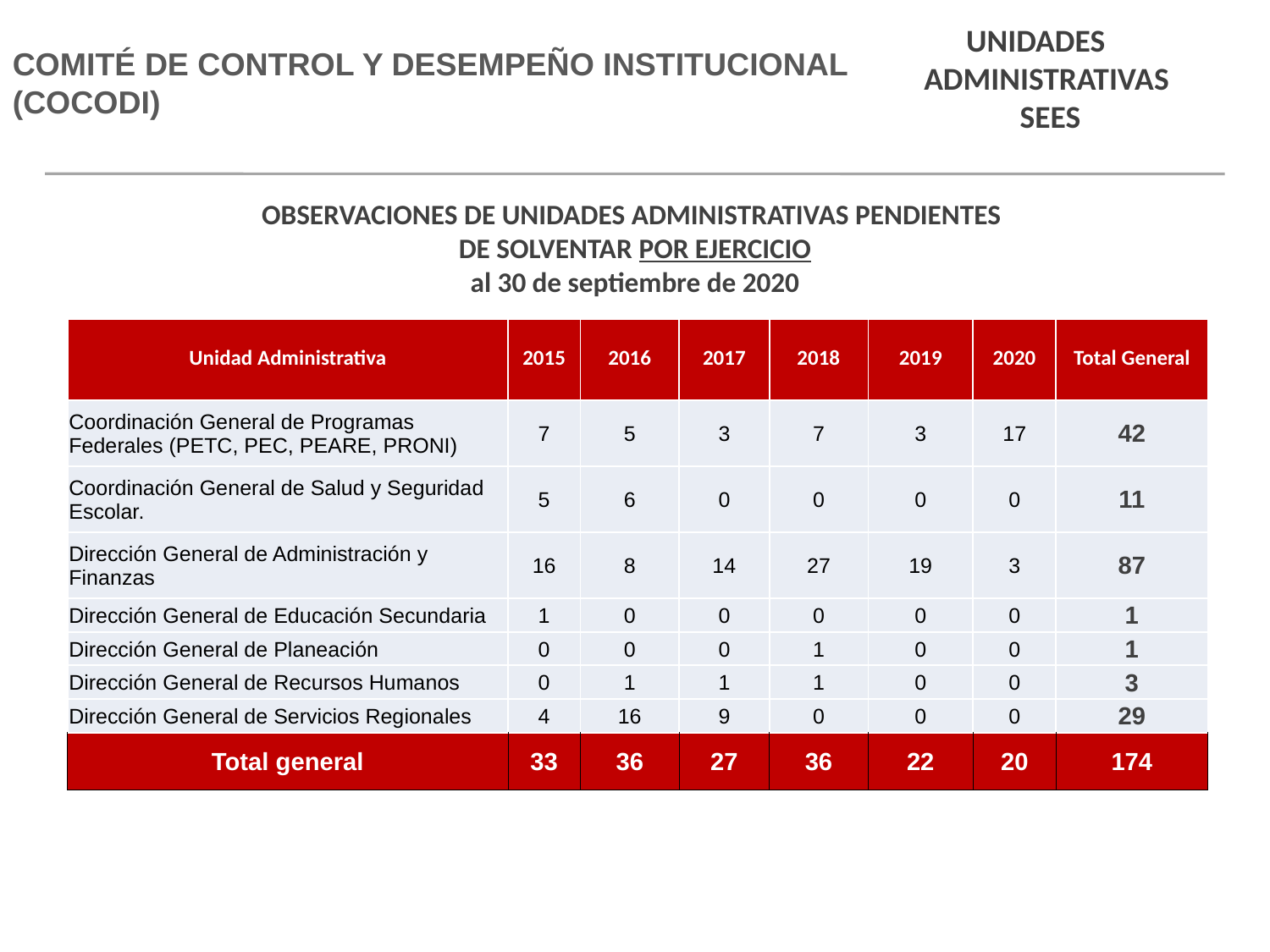

Comité de control y desempeño institucional (COCODI)

UNIDADES     ADMINISTRATIVAS
SEES
OBSERVACIONES DE UNIDADES ADMINISTRATIVAS PENDIENTES
DE SOLVENTAR POR EJERCICIO
al 30 de septiembre de 2020
| Unidad Administrativa | 2015 | 2016 | 2017 | 2018 | 2019 | 2020 | Total General |
| --- | --- | --- | --- | --- | --- | --- | --- |
| Coordinación General de Programas Federales (PETC, PEC, PEARE, PRONI) | 7 | 5 | 3 | 7 | 3 | 17 | 42 |
| Coordinación General de Salud y Seguridad Escolar. | 5 | 6 | 0 | 0 | 0 | 0 | 11 |
| Dirección General de Administración y Finanzas | 16 | 8 | 14 | 27 | 19 | 3 | 87 |
| Dirección General de Educación Secundaria | 1 | 0 | 0 | 0 | 0 | 0 | 1 |
| Dirección General de Planeación | 0 | 0 | 0 | 1 | 0 | 0 | 1 |
| Dirección General de Recursos Humanos | 0 | 1 | 1 | 1 | 0 | 0 | 3 |
| Dirección General de Servicios Regionales | 4 | 16 | 9 | 0 | 0 | 0 | 29 |
| Total general | 33 | 36 | 27 | 36 | 22 | 20 | 174 |